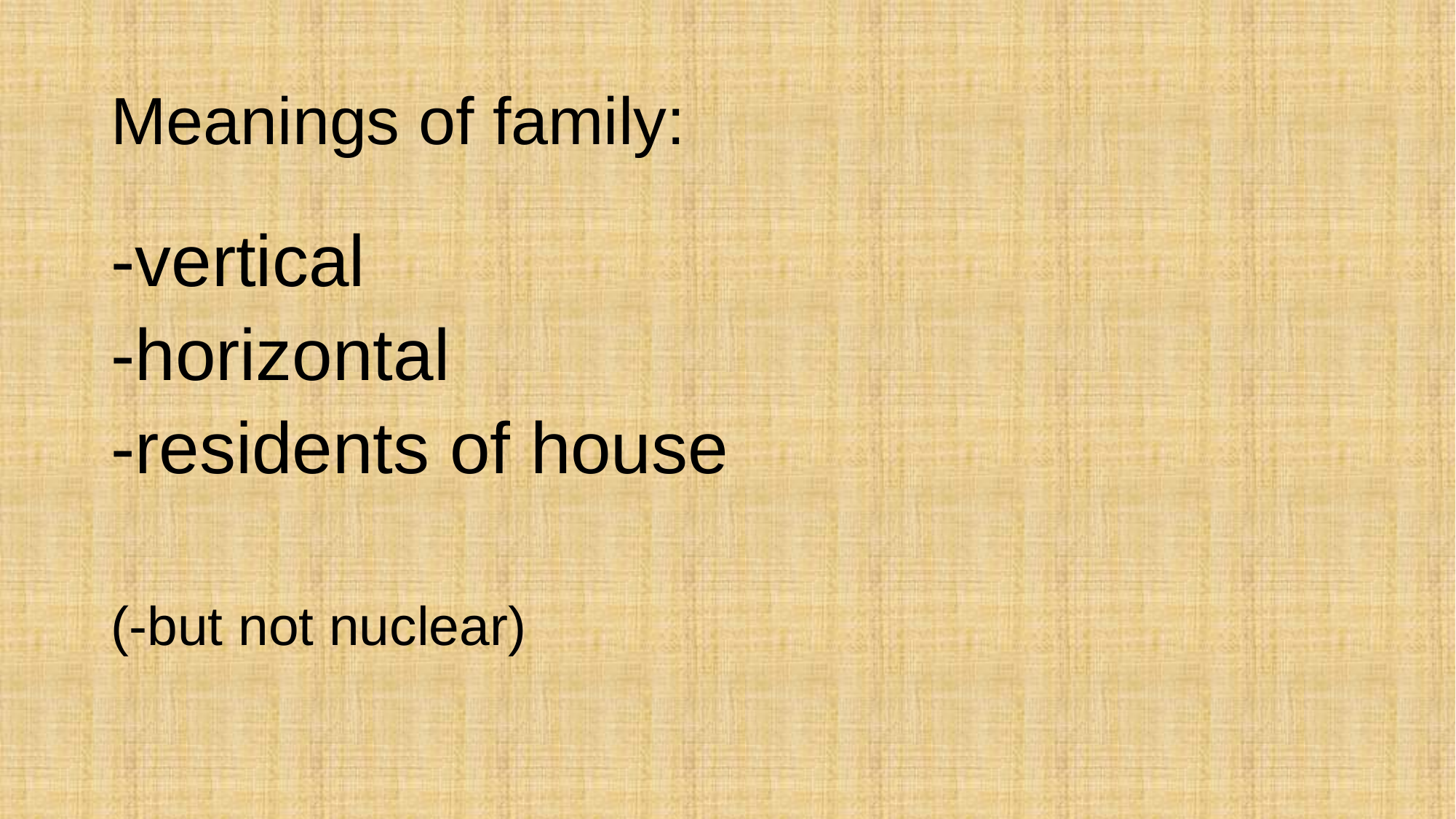

# Meanings of family:
-vertical
-horizontal
-residents of house

(-but not nuclear)